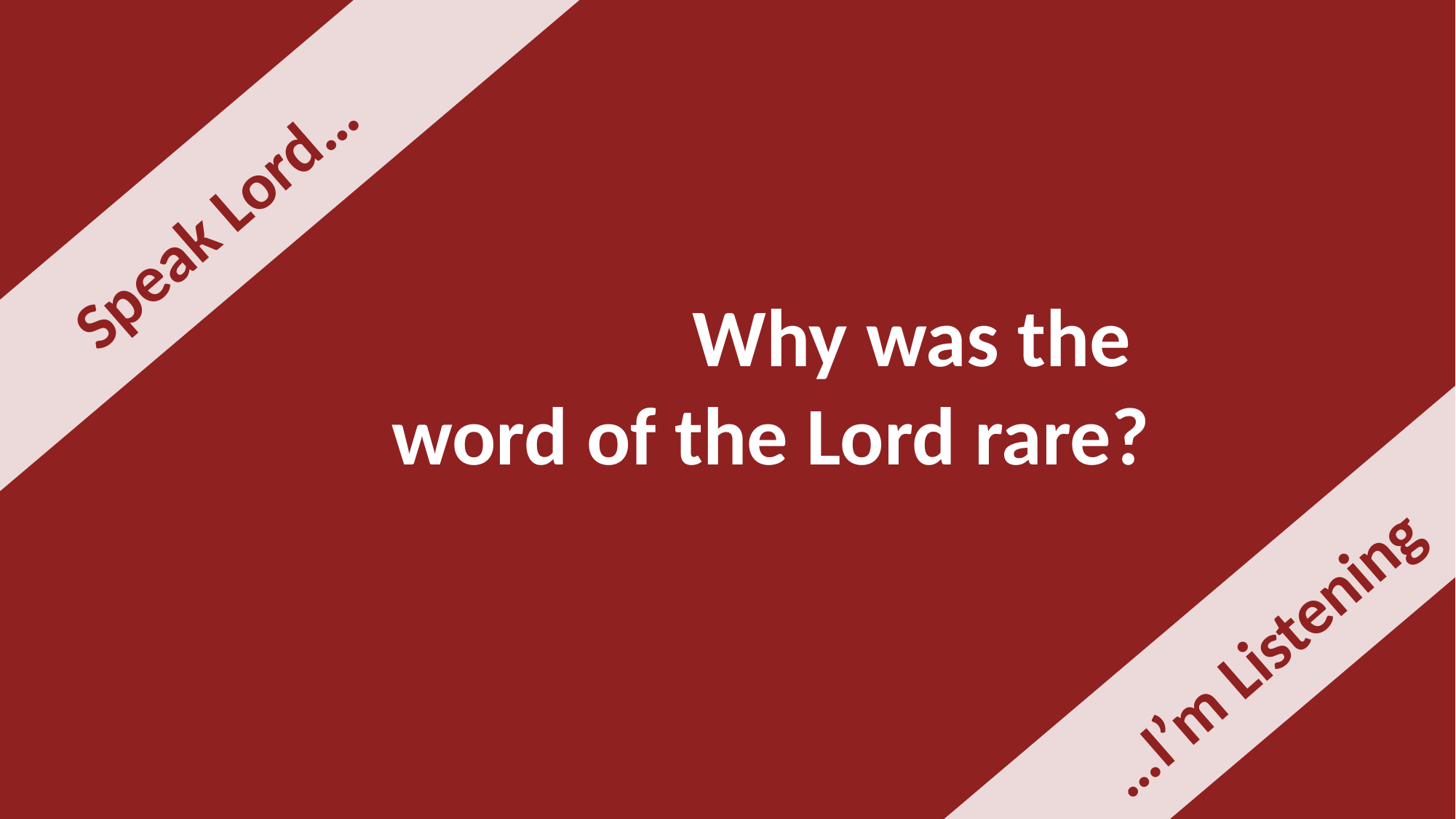

Speak Lord…

Why was the
word of the Lord rare?
…I’m Listening